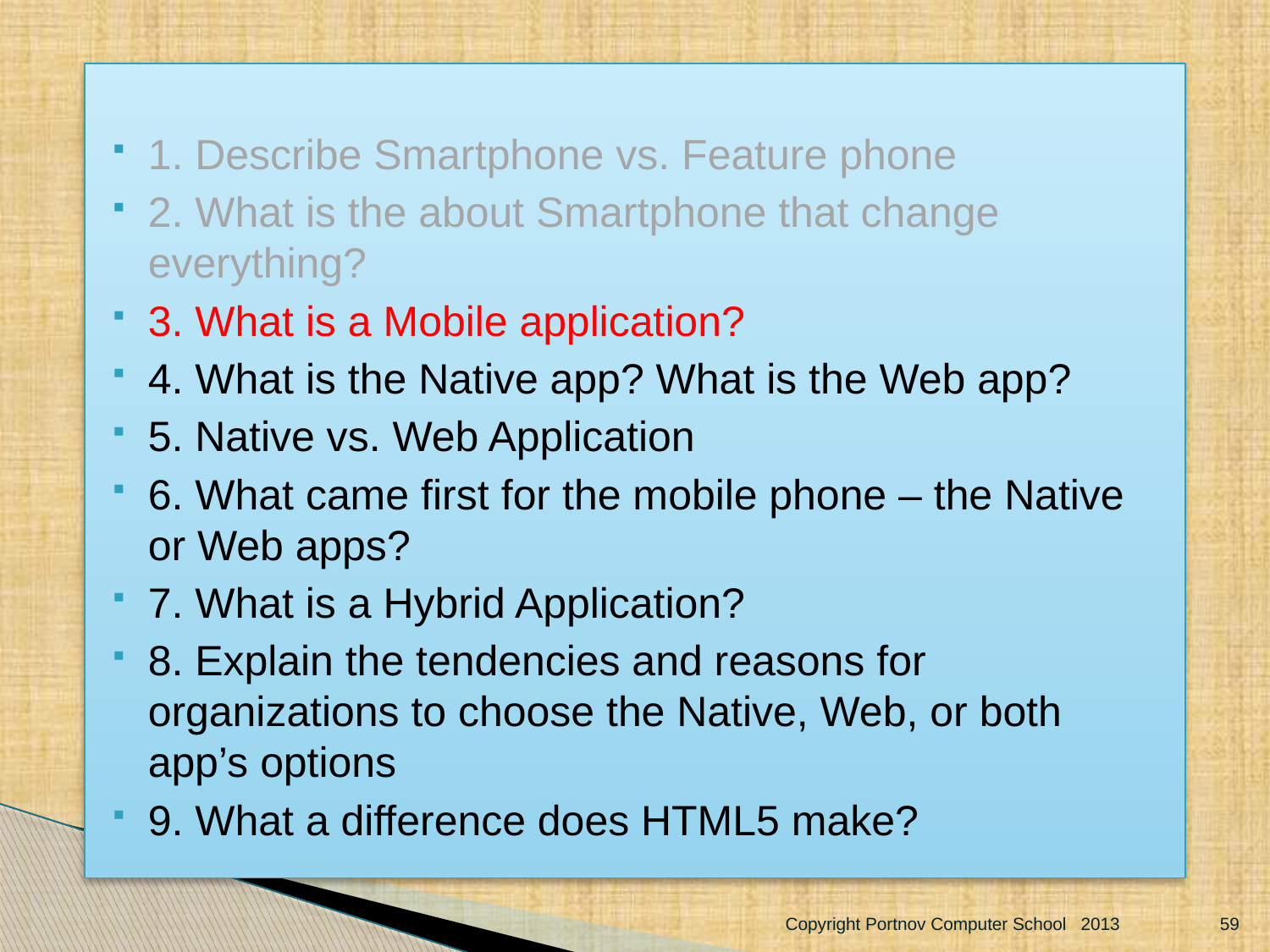

1. Describe Smartphone vs. Feature phone
2. What is the about Smartphone that change everything?
3. What is a Mobile application?
4. What is the Native app? What is the Web app?
5. Native vs. Web Application
6. What came first for the mobile phone – the Native or Web apps?
7. What is a Hybrid Application?
8. Explain the tendencies and reasons for organizations to choose the Native, Web, or both app’s options
9. What a difference does HTML5 make?

Copyright Portnov Computer School   2013
59